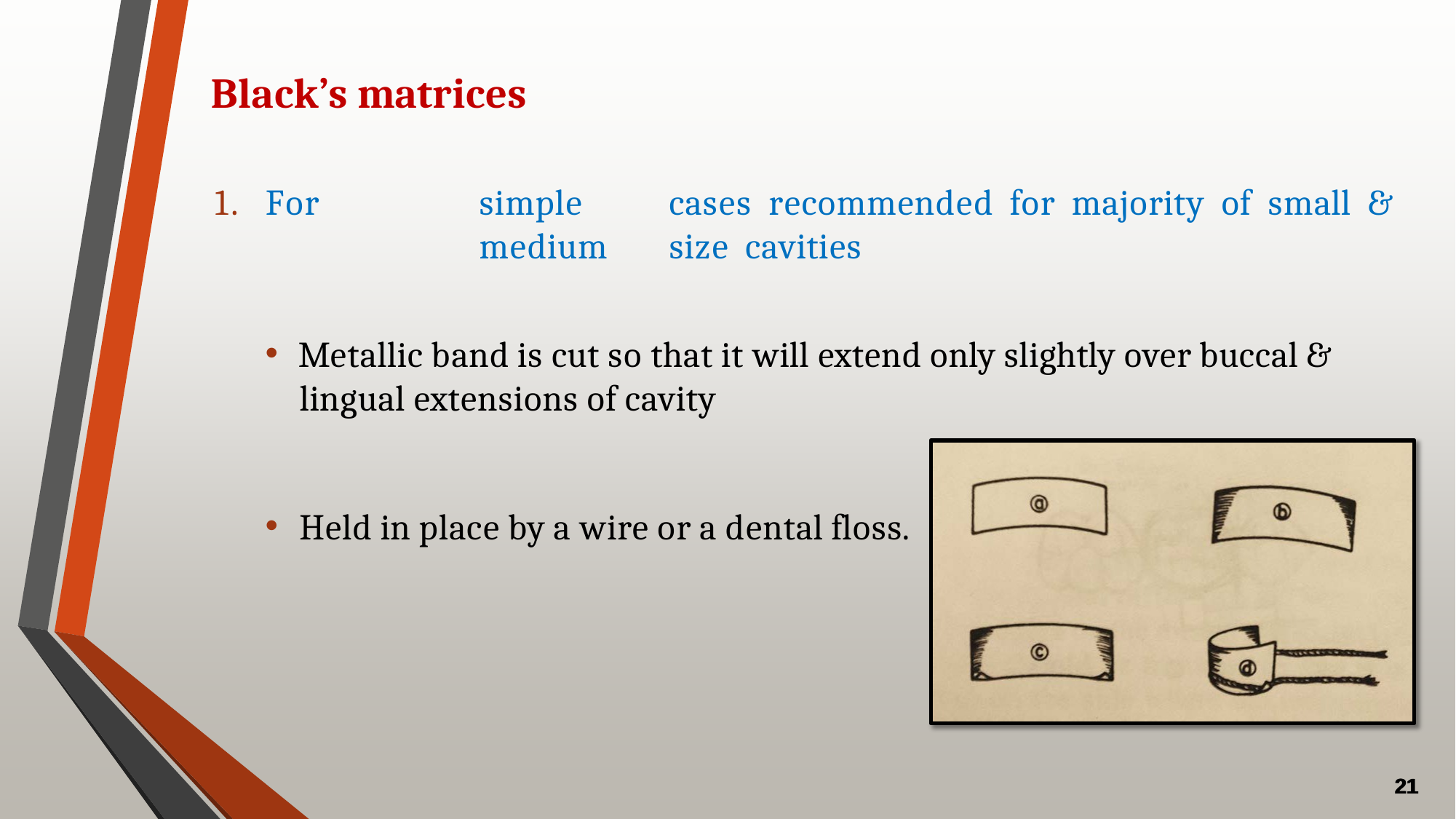

# Black’s matrices
For	simple	cases	recommended	for	majority	of	small	&	medium	size  cavities

Metallic band is cut so that it will extend only slightly over buccal &  lingual extensions of cavity

Held in place by a wire or a dental floss.

21
21